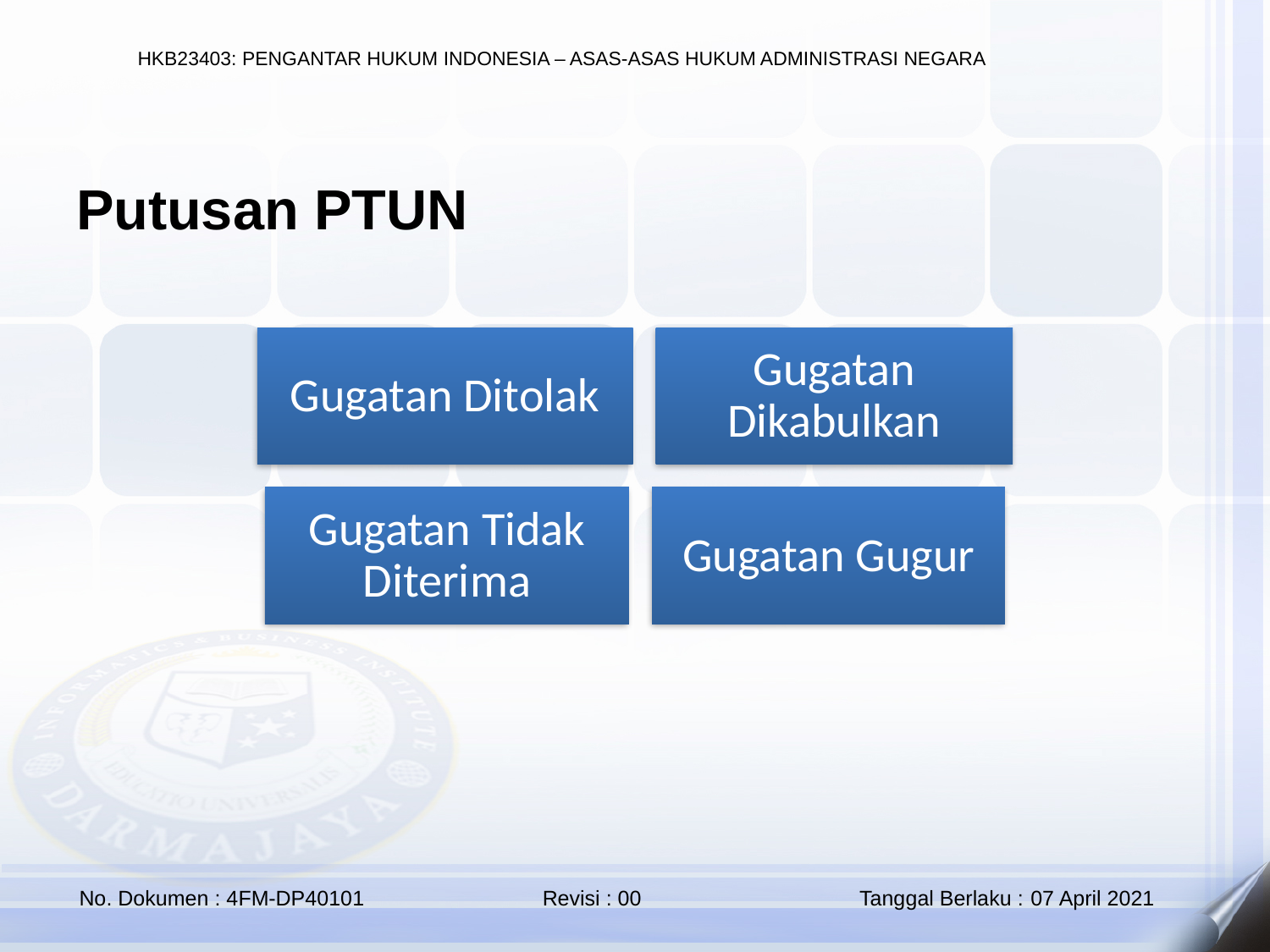

Putusan PTUN
Gugatan Ditolak
Gugatan Dikabulkan
Gugatan Tidak Diterima
Gugatan Gugur